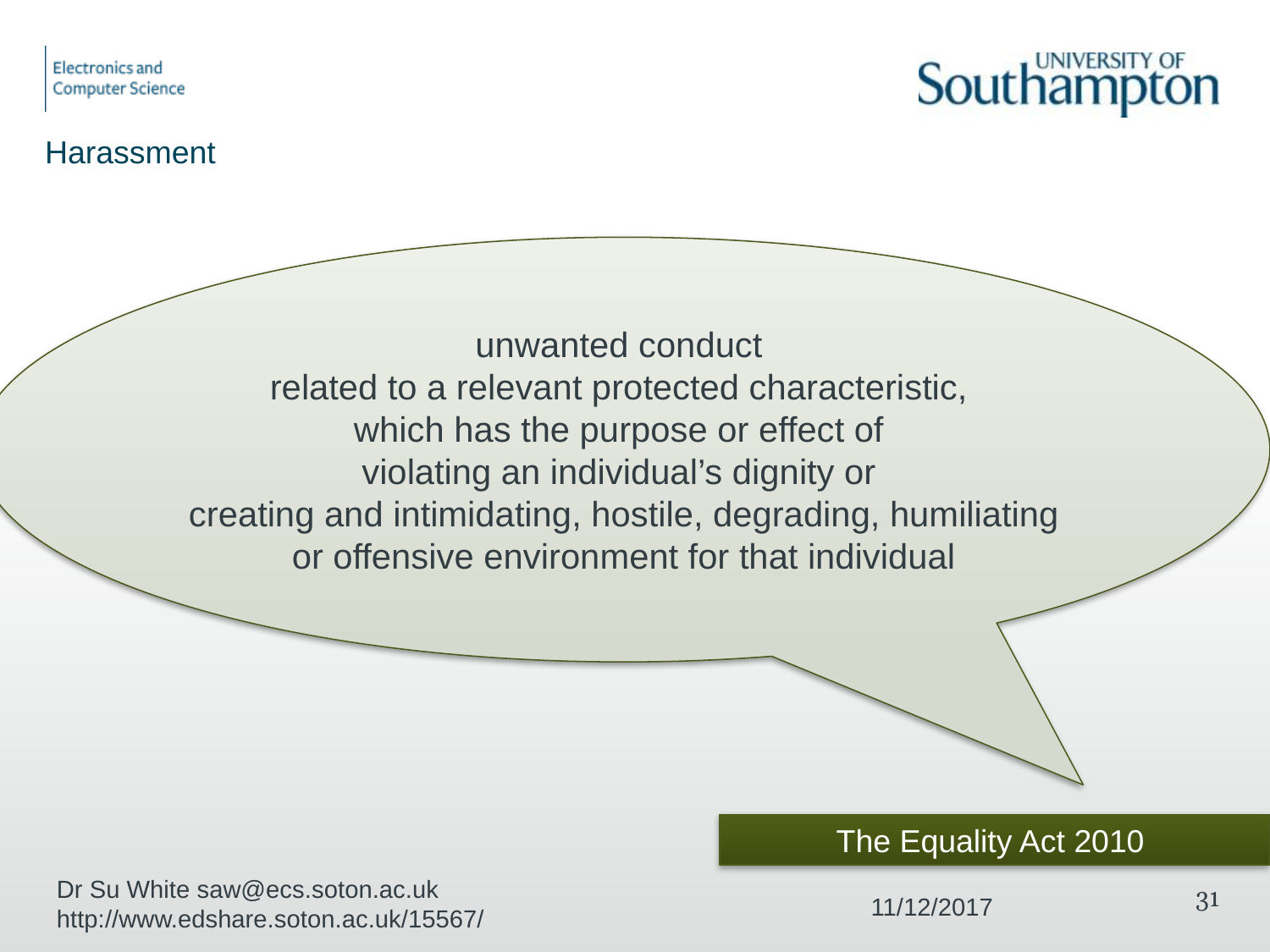

# Harassment
unwanted conduct
related to a relevant protected characteristic,
which has the purpose or effect of
violating an individual’s dignity or
creating and intimidating, hostile, degrading, humiliating or offensive environment for that individual
The Equality Act 2010
Dr Su White saw@ecs.soton.ac.uk     http://www.edshare.soton.ac.uk/15567/
31
11/12/2017